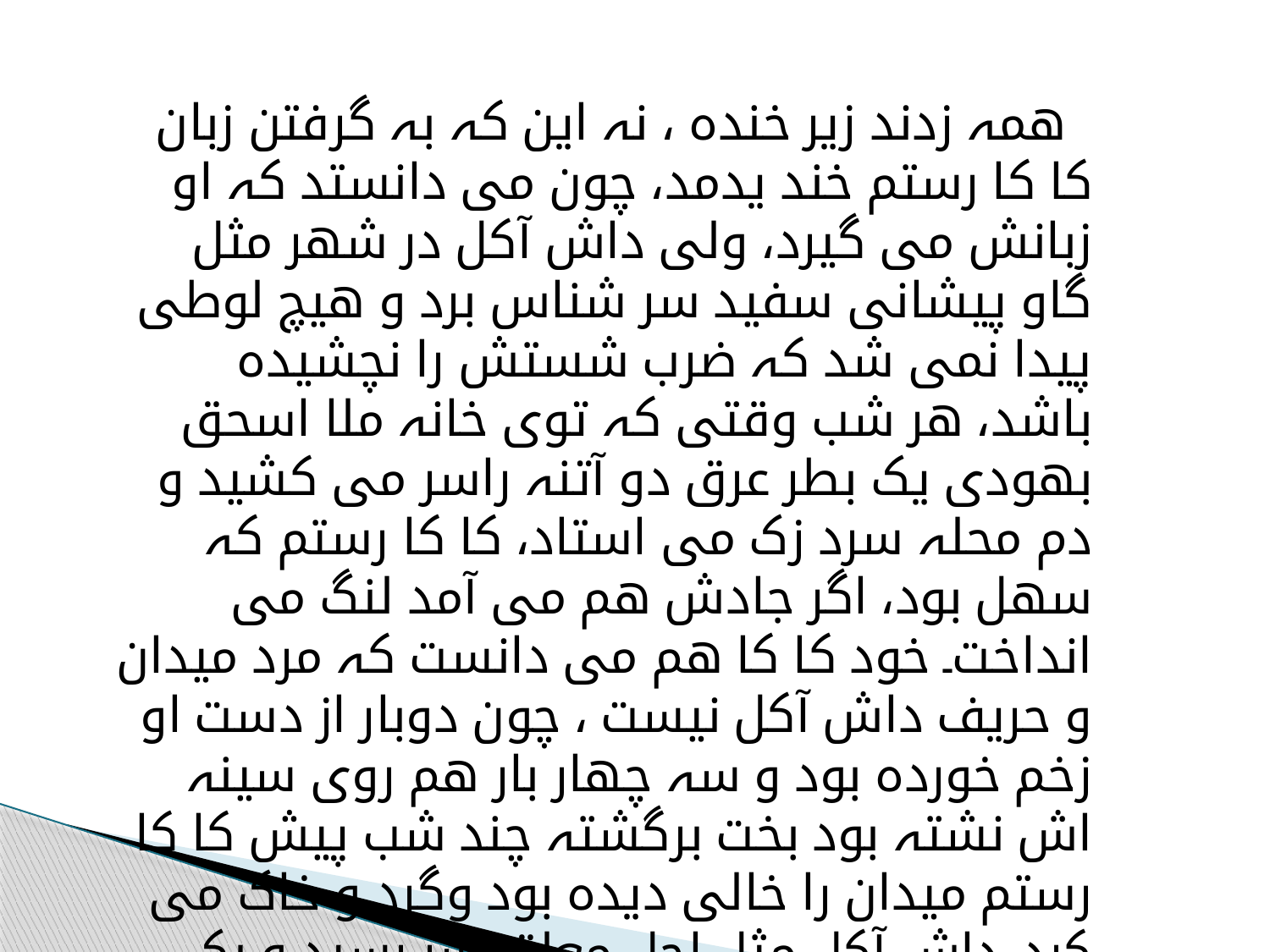

ھمہ زدند زیر خندہ ، نہ این کہ بہ گرفتن زبان کا کا رستم خند یدمد، چون می دانستد کہ او زبانش می گیرد، ولی داش آکل در شھر مثل گاو پیشانی سفید سر شناس برد و ھیچ لوطی پیدا نمی شد کہ ضرب شستش را نچشیدہ باشد، ھر شب وقتی کہ توی خانہ ملا اسحق بھودی یک بطر عرق دو آتنہ راسر می کشید و دم محلہ سرد زک می استاد، کا کا رستم کہ سھل بود، اگر جادش ھم می آمد لنگ می انداخت۔ خود کا کا ھم می دانست کہ مرد میدان و حریف داش آکل نیست ، چون دوبار از دست او زخم خوردہ بود و سہ چھار بار ھم روی سینہ اش نشتہ بود بخت برگشتہ چند شب پیش کا کا رستم میدان را خالی دیدہ بود وگرد و خاک می کرد۔ داش آکل مثل اجل معلق سر رسید و بک مشت مسلک بارش کردہ ، بہ او گفتہ بود: